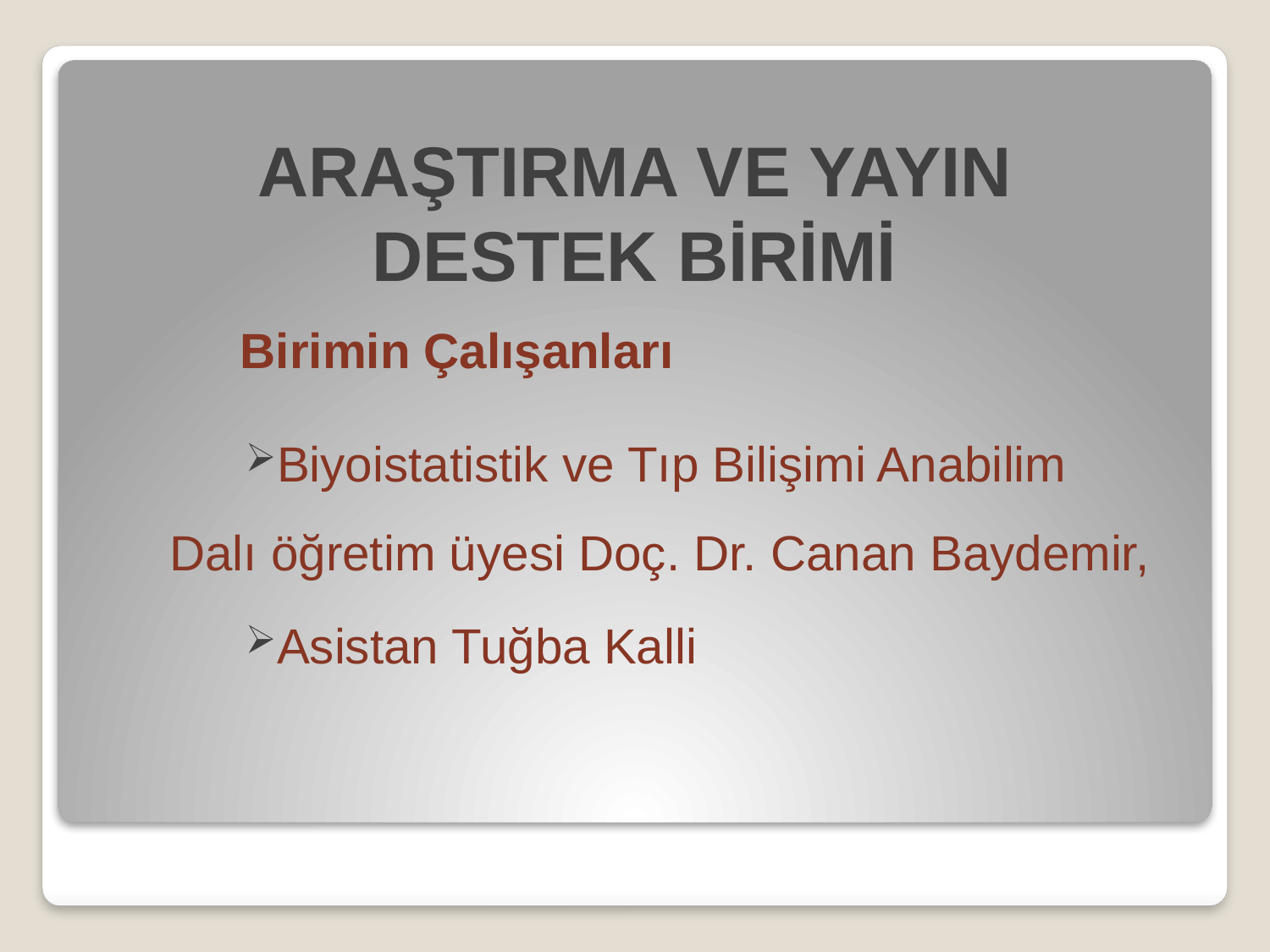

ARAŞTIRMA VE YAYIN DESTEK BİRİMİ
       Birimin Çalışanları
Biyoistatistik ve Tıp Bilişimi Anabilim Dalı öğretim üyesi Doç. Dr. Canan Baydemir,
Asistan Tuğba Kalli